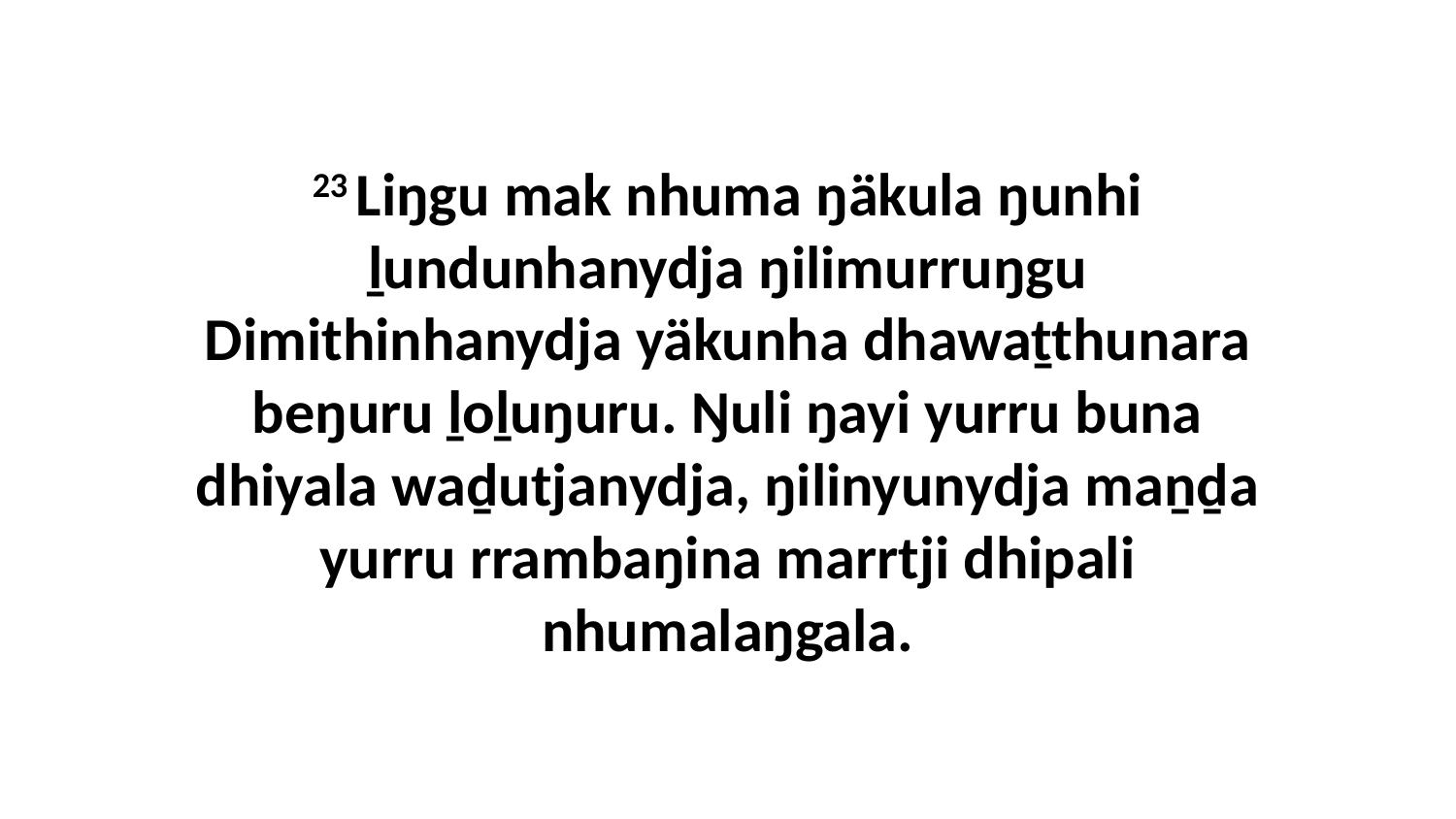

23 Liŋgu mak nhuma ŋäkula ŋunhi ḻundunhanydja ŋilimurruŋgu Dimithinhanydja yäkunha dhawaṯthunara beŋuru ḻoḻuŋuru. Ŋuli ŋayi yurru buna dhiyala waḏutjanydja, ŋilinyunydja maṉḏa yurru rrambaŋina marrtji dhipali nhumalaŋgala.